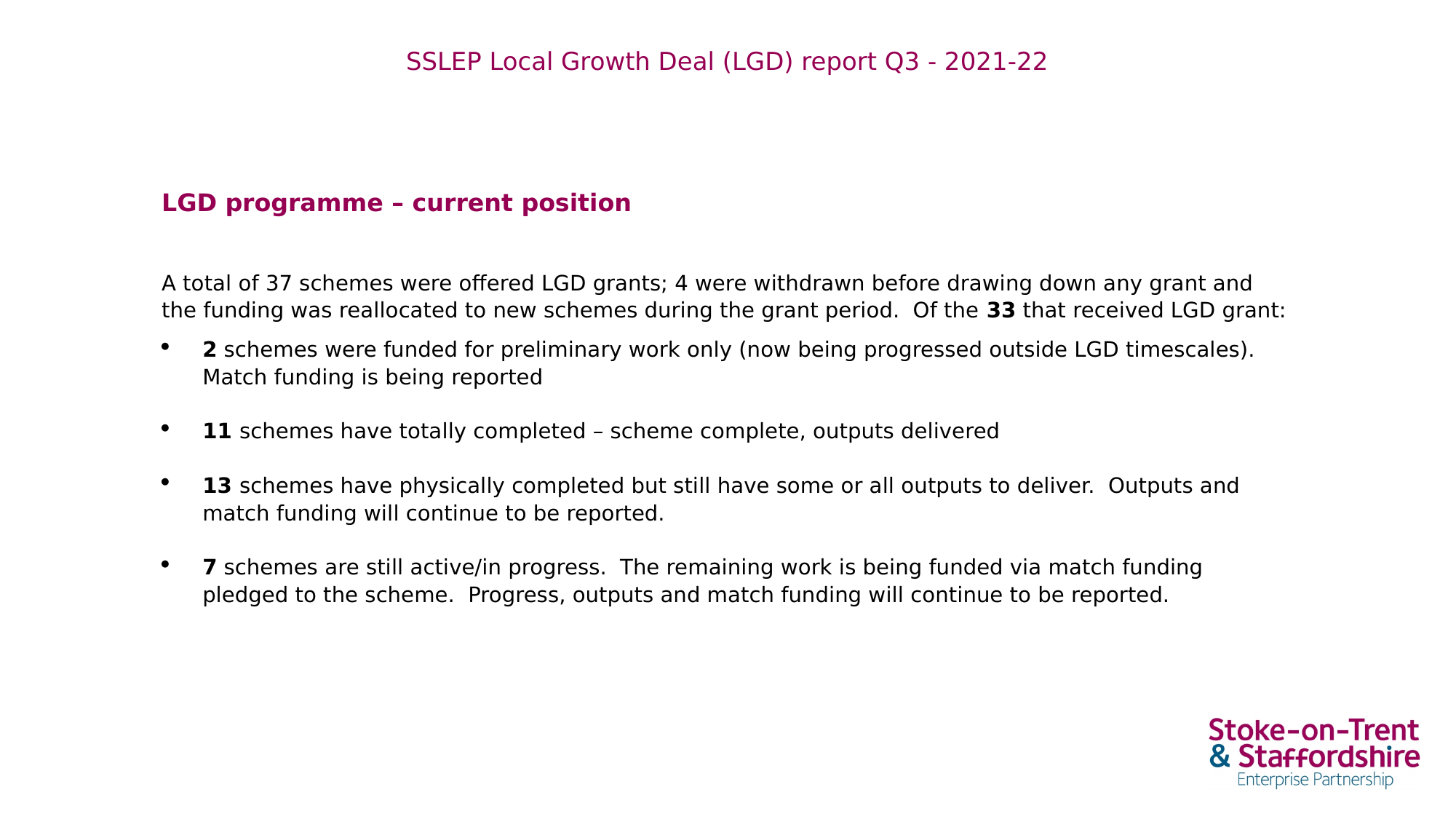

# SSLEP Local Growth Deal (LGD) report Q3 - 2021-22
LGD programme – current position

A total of 37 schemes were offered LGD grants; 4 were withdrawn before drawing down any grant and the funding was reallocated to new schemes during the grant period.  Of the 33 that received LGD grant:
2 schemes were funded for preliminary work only (now being progressed outside LGD timescales). Match funding is being reported

11 schemes have totally completed – scheme complete, outputs delivered

13 schemes have physically completed but still have some or all outputs to deliver.  Outputs and match funding will continue to be reported.

7 schemes are still active/in progress.  The remaining work is being funded via match funding pledged to the scheme.  Progress, outputs and match funding will continue to be reported.